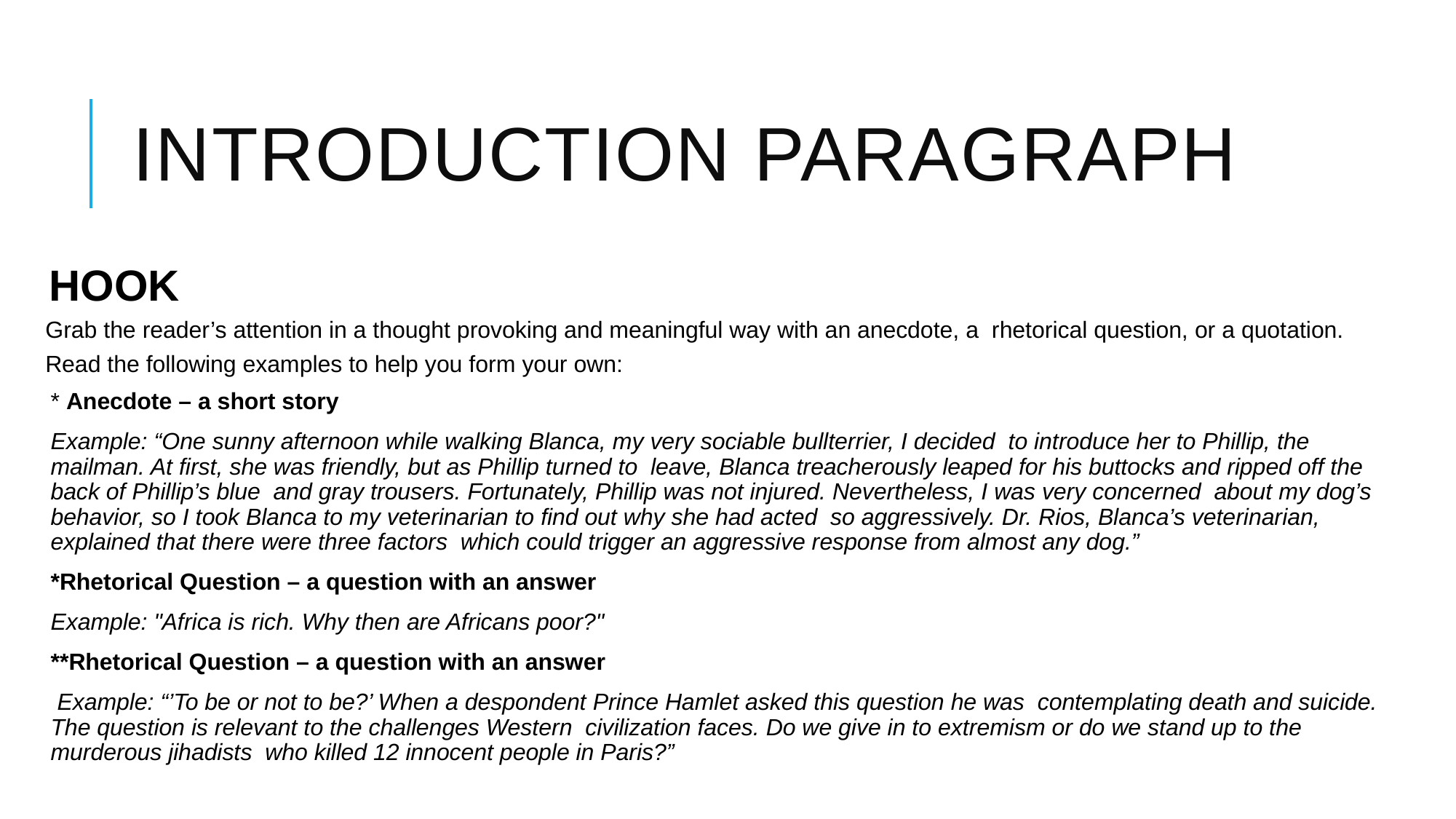

# Introduction paragraph
HOOK
Grab the reader’s attention in a thought provoking and meaningful way with an anecdote, a  rhetorical question, or a quotation.
Read the following examples to help you form your own:
* Anecdote – a short story
Example: “One sunny afternoon while walking Blanca, my very sociable bullterrier, I decided  to introduce her to Phillip, the mailman. At first, she was friendly, but as Phillip turned to  leave, Blanca treacherously leaped for his buttocks and ripped off the back of Phillip’s blue  and gray trousers. Fortunately, Phillip was not injured. Nevertheless, I was very concerned  about my dog’s behavior, so I took Blanca to my veterinarian to find out why she had acted  so aggressively. Dr. Rios, Blanca’s veterinarian, explained that there were three factors  which could trigger an aggressive response from almost any dog.”
*Rhetorical Question – a question with an answer
Example: "Africa is rich. Why then are Africans poor?"
**Rhetorical Question – a question with an answer
 Example: “’To be or not to be?’ When a despondent Prince Hamlet asked this question he was  contemplating death and suicide. The question is relevant to the challenges Western  civilization faces. Do we give in to extremism or do we stand up to the murderous jihadists  who killed 12 innocent people in Paris?”